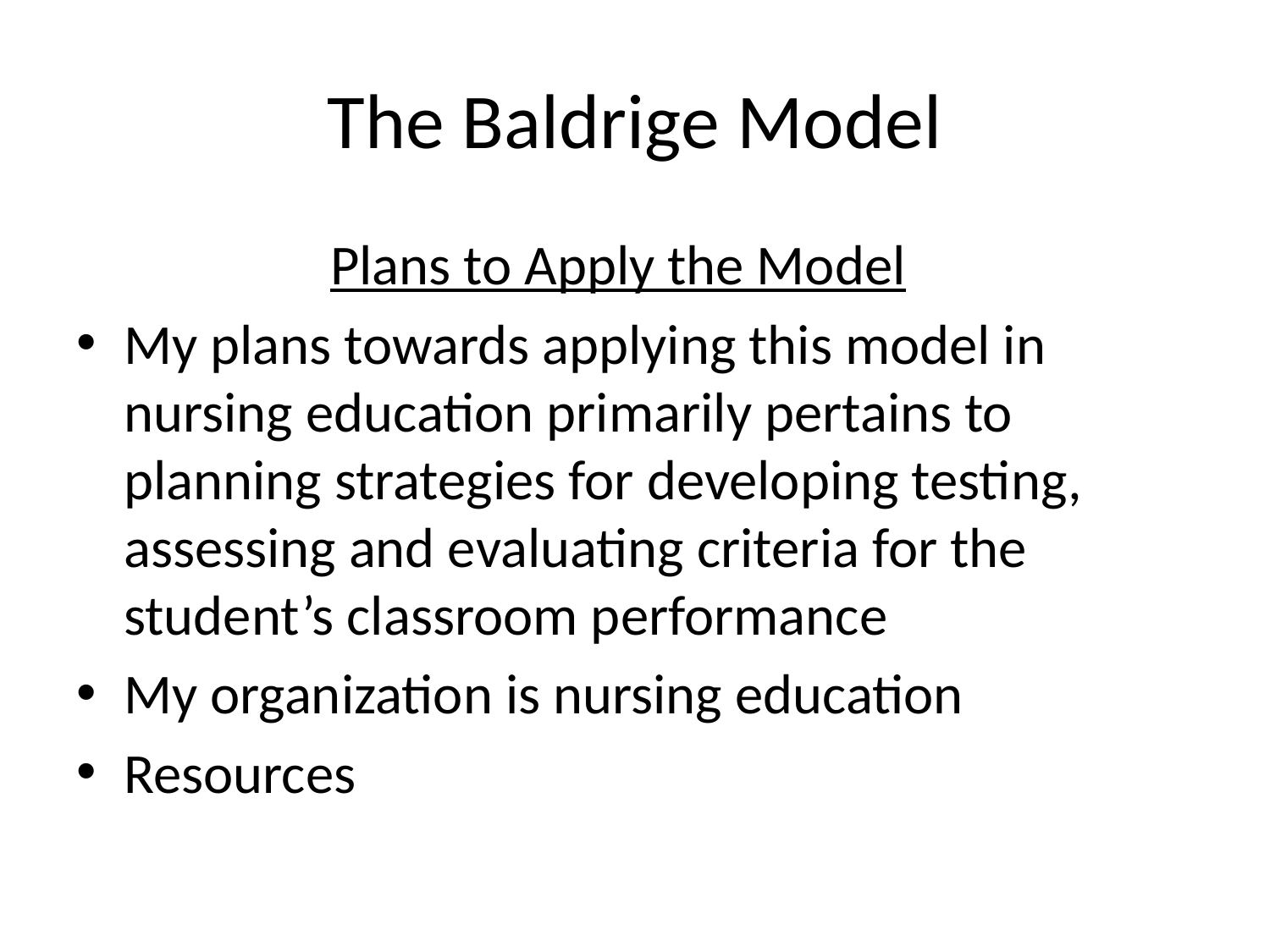

# The Baldrige Model
                    Plans to Apply the Model
My plans towards applying this model in nursing education primarily pertains to planning strategies for developing testing, assessing and evaluating criteria for the student’s classroom performance
My organization is nursing education
Resources